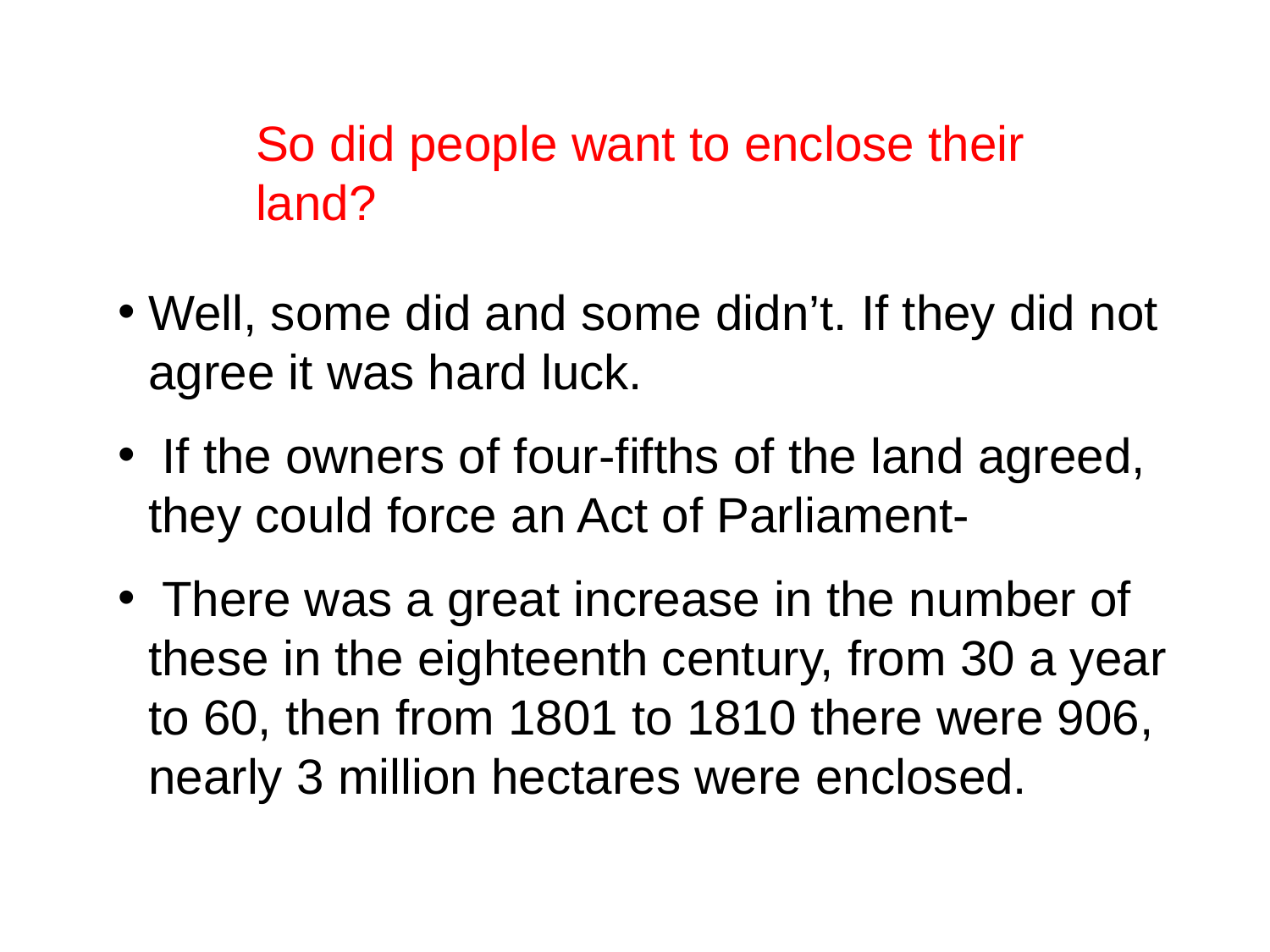

So did people want to enclose their land?
Well, some did and some didn’t. If they did not agree it was hard luck.
 If the owners of four-fifths of the land agreed, they could force an Act of Parliament-
 There was a great increase in the number of these in the eighteenth century, from 30 a year to 60, then from 1801 to 1810 there were 906, nearly 3 million hectares were enclosed.